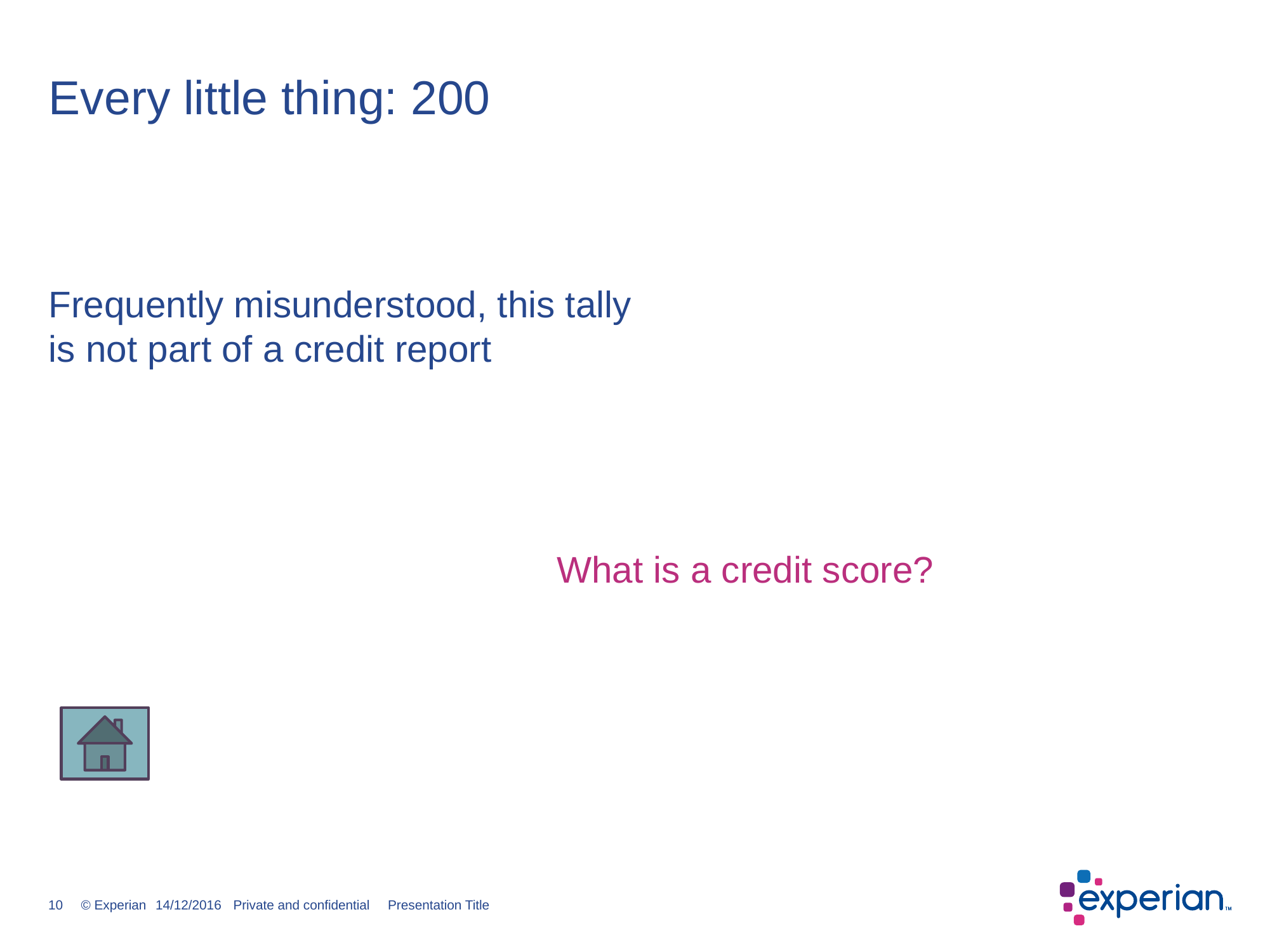

# Every little thing: 200
Frequently misunderstood, this tally is not part of a credit report
What is a credit score?

10
14/12/2016
Private and confidential     Presentation Title